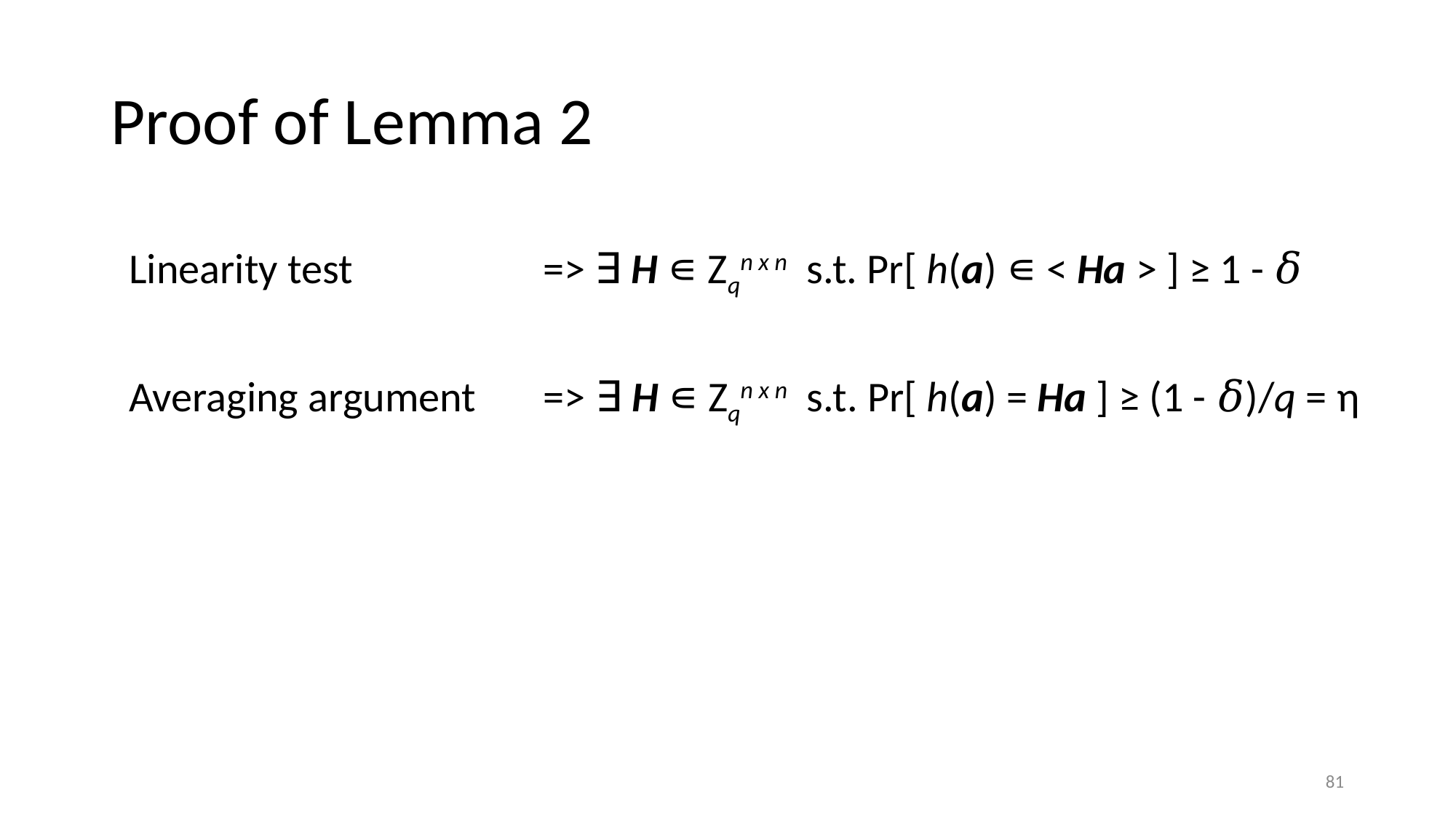

# Proof of Lemma 2

Linearity test 	         => ∃ H ∊ Zqn x n  s.t. Pr[ h(a) ∊ < Ha > ] ≥ 1 - 𝛿

Averaging argument       => ∃ H ∊ Zqn x n  s.t. Pr[ h(a) = Ha ] ≥ (1 - 𝛿)/q = η
81